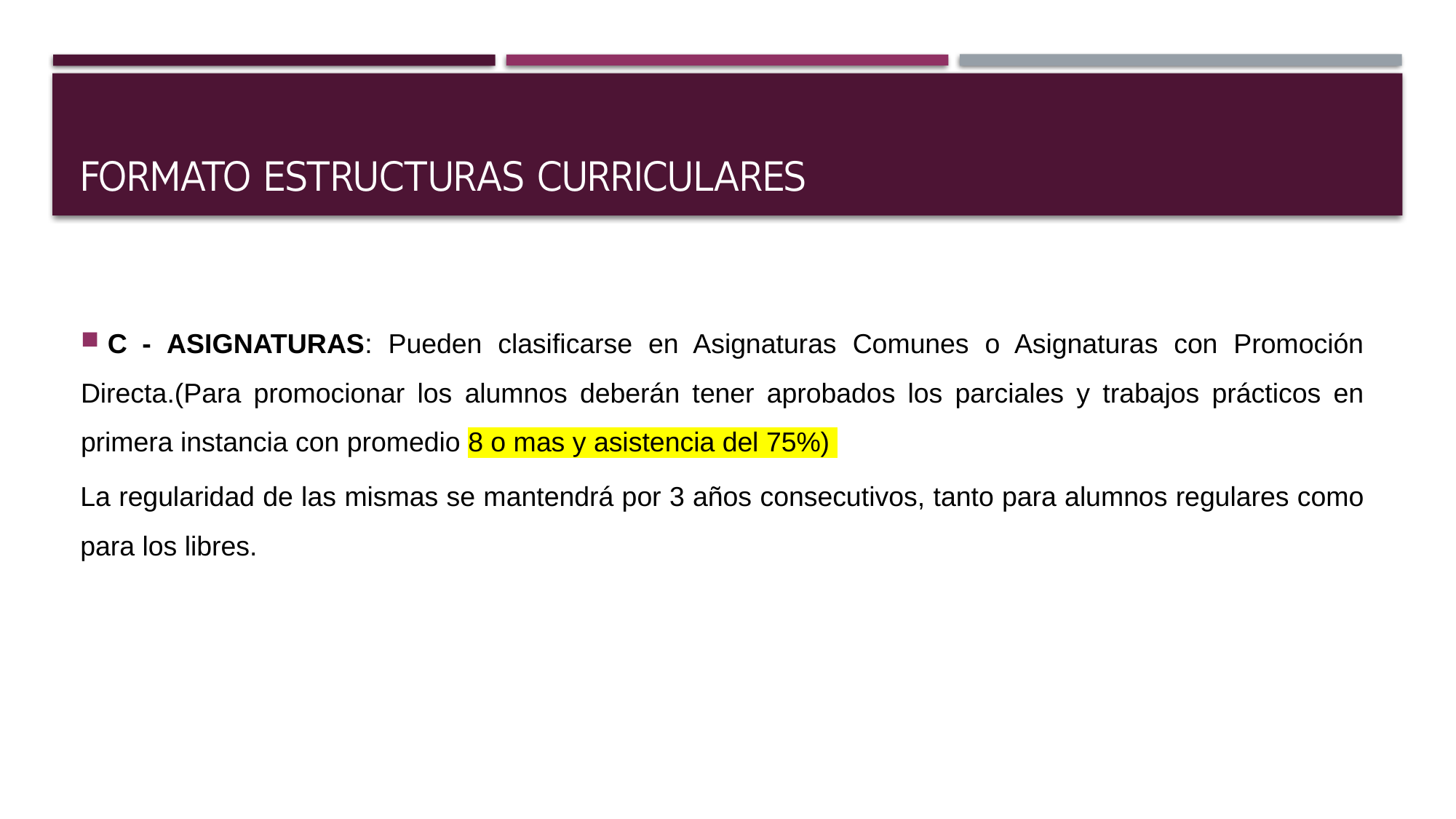

# Formato estructuras curriculares
 C - ASIGNATURAS: Pueden clasificarse en Asignaturas Comunes o Asignaturas con Promoción Directa.(Para promocionar los alumnos deberán tener aprobados los parciales y trabajos prácticos en primera instancia con promedio 8 o mas y asistencia del 75%)
La regularidad de las mismas se mantendrá por 3 años consecutivos, tanto para alumnos regulares como para los libres.